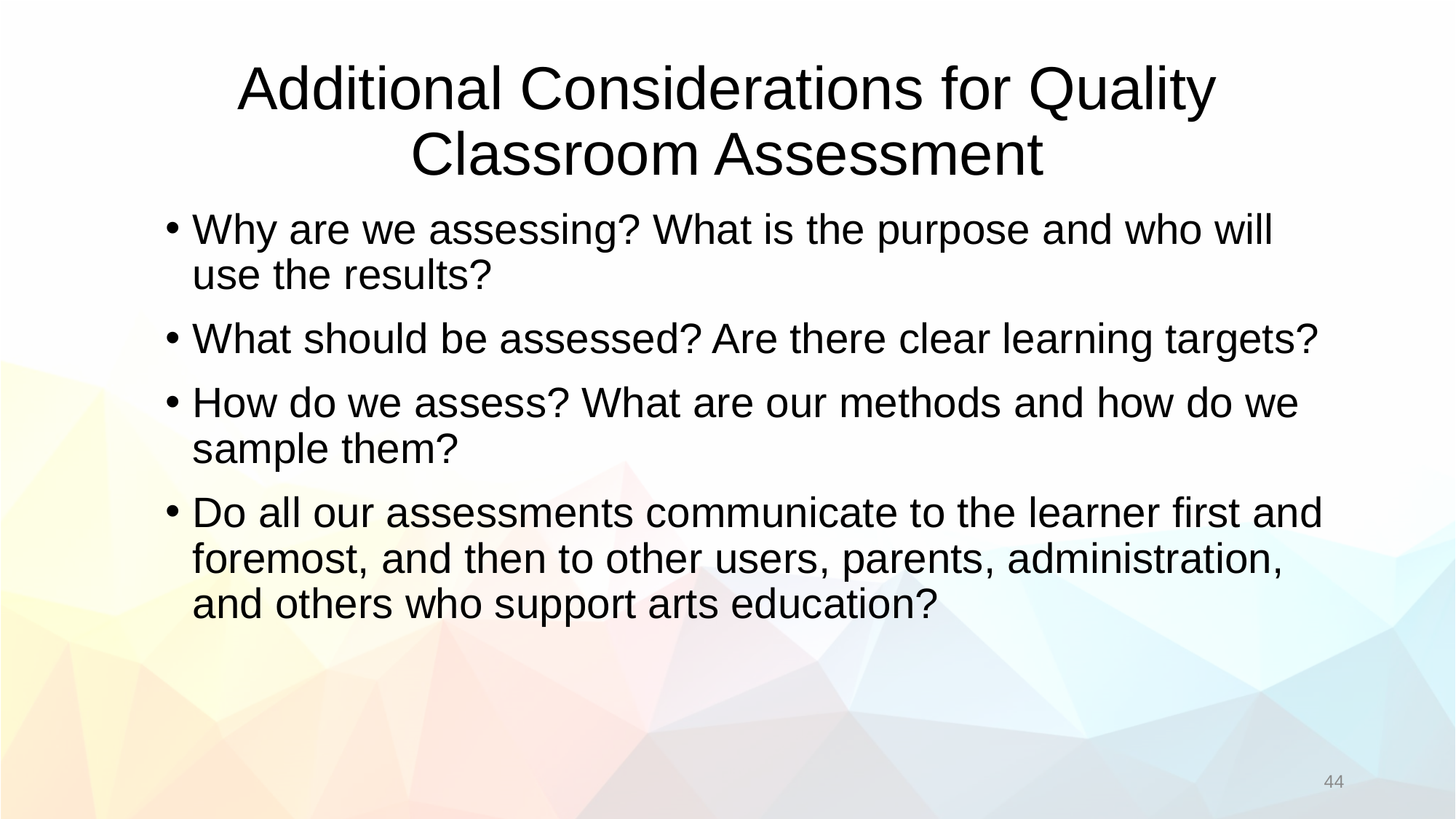

# Additional Considerations for Quality Classroom Assessment
Why are we assessing? What is the purpose and who will use the results?
What should be assessed? Are there clear learning targets?
How do we assess? What are our methods and how do we sample them?
Do all our assessments communicate to the learner first and foremost, and then to other users, parents, administration, and others who support arts education?
44